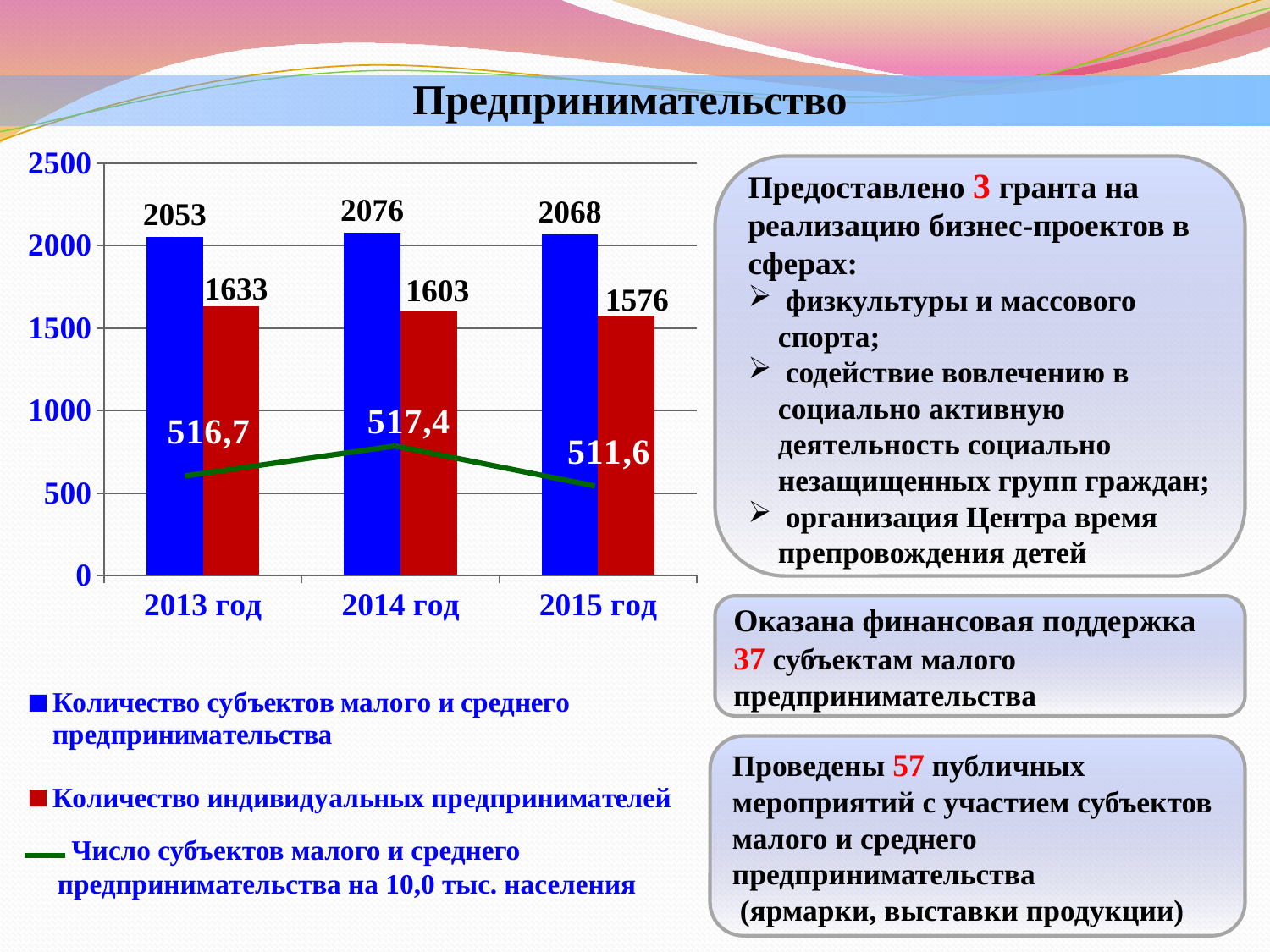

Предпринимательство

### Chart

| Category | Количество субъектов малого и среднего предпринимательства | Количество индивидуальных предпринимателей |
|---|---|---|
| 2013 год | 2053.0 | 1633.0 |
| 2014 год | 2076.0 | 1603.0 |
| 2015 год | 2068.0 | 1576.0 |
Предоставлено 3 гранта на реализацию бизнес-проектов в сферах:
 физкультуры и массового спорта;
 содействие вовлечению в социально активную деятельность социально незащищенных групп граждан;
 организация Центра время препровождения детей
Оказана финансовая поддержка 37 субъектам малого предпринимательства
Проведены 57 публичных мероприятий с участием субъектов малого и среднего предпринимательства
 (ярмарки, выставки продукции)
  Число субъектов малого и среднего предпринимательства на 10,0 тыс. населения